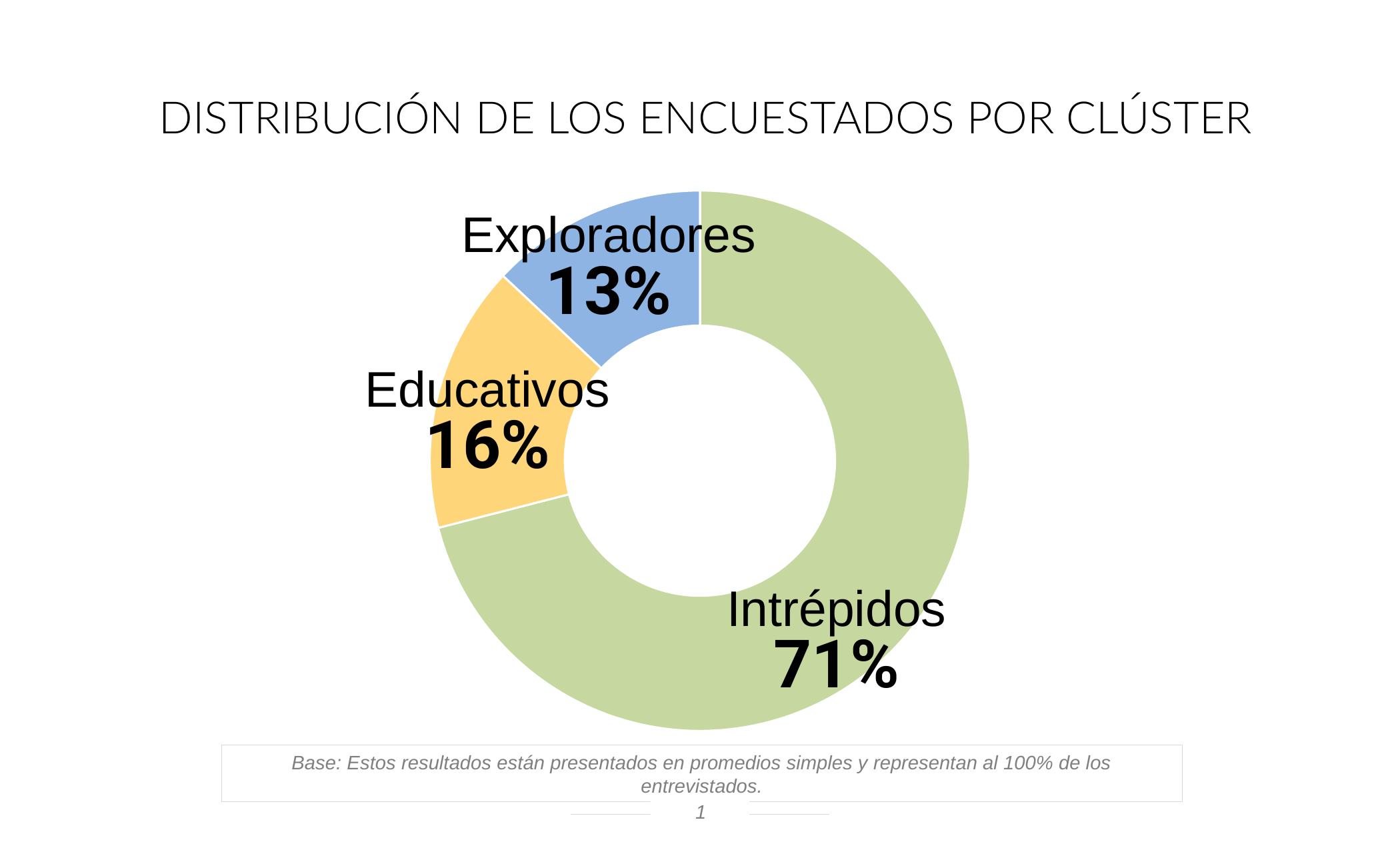

DISTRIBUCIÓN DE LOS ENCUESTADOS POR CLÚSTER

### Chart

| Category |  |
|---|---|
Exploradores
13%
Educativos
16%
Intrépidos
71%
Base: Estos resultados están presentados en promedios simples y representan al 100% de los entrevistados.
1